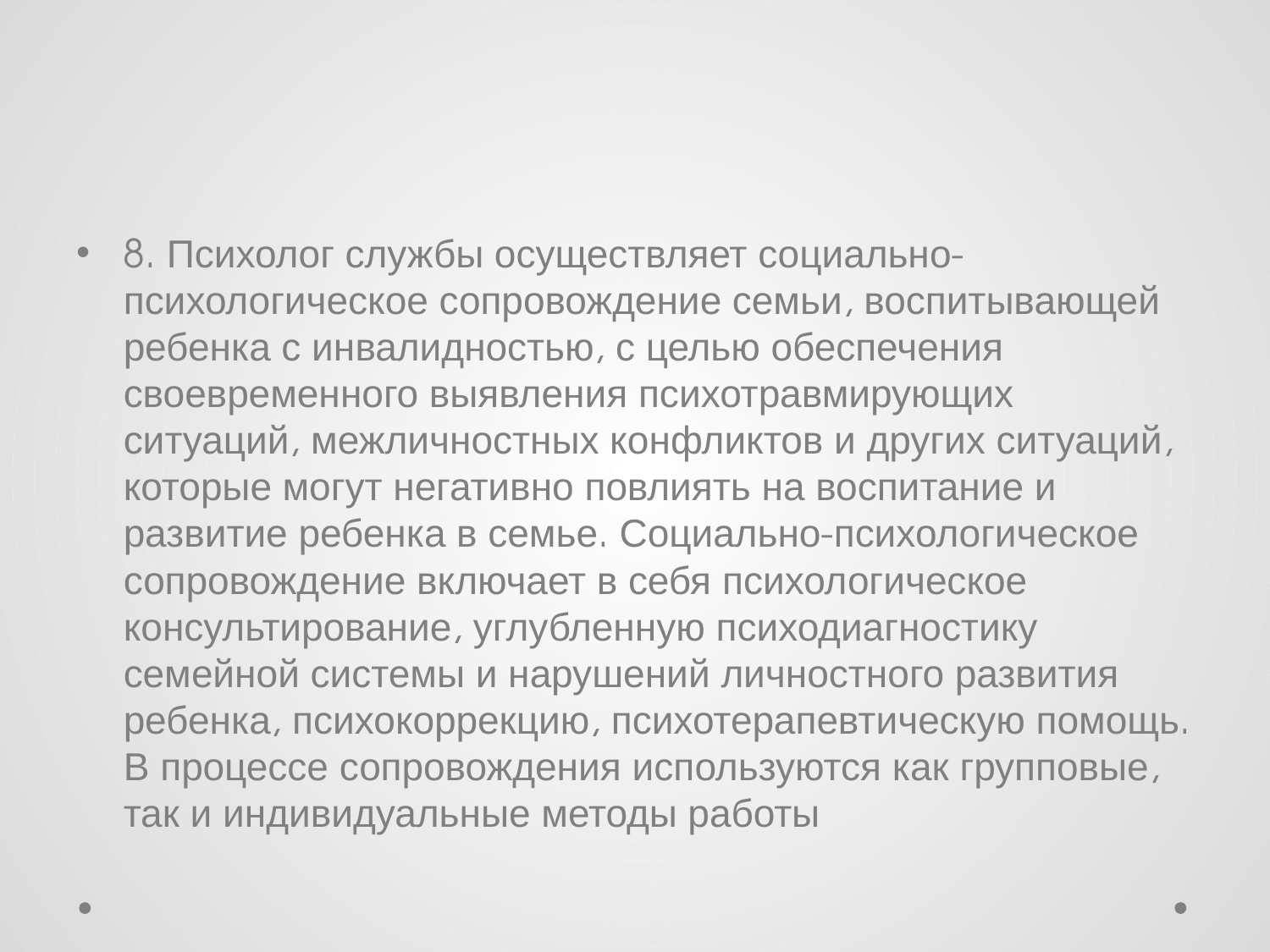

#
8. Психолог службы осуществляет социально-психологическое сопровождение семьи, воспитывающей ребенка с инвалидностью, с целью обеспечения своевременного выявления психотравмирующих ситуаций, межличностных конфликтов и других ситуаций, которые могут негативно повлиять на воспитание и развитие ребенка в семье. Социально-психологическое сопровождение включает в себя психологическое консультирование, углубленную психодиагностику семейной системы и нарушений личностного развития ребенка, психокоррекцию, психотерапевтическую помощь. В процессе сопровождения используются как групповые, так и индивидуальные методы работы